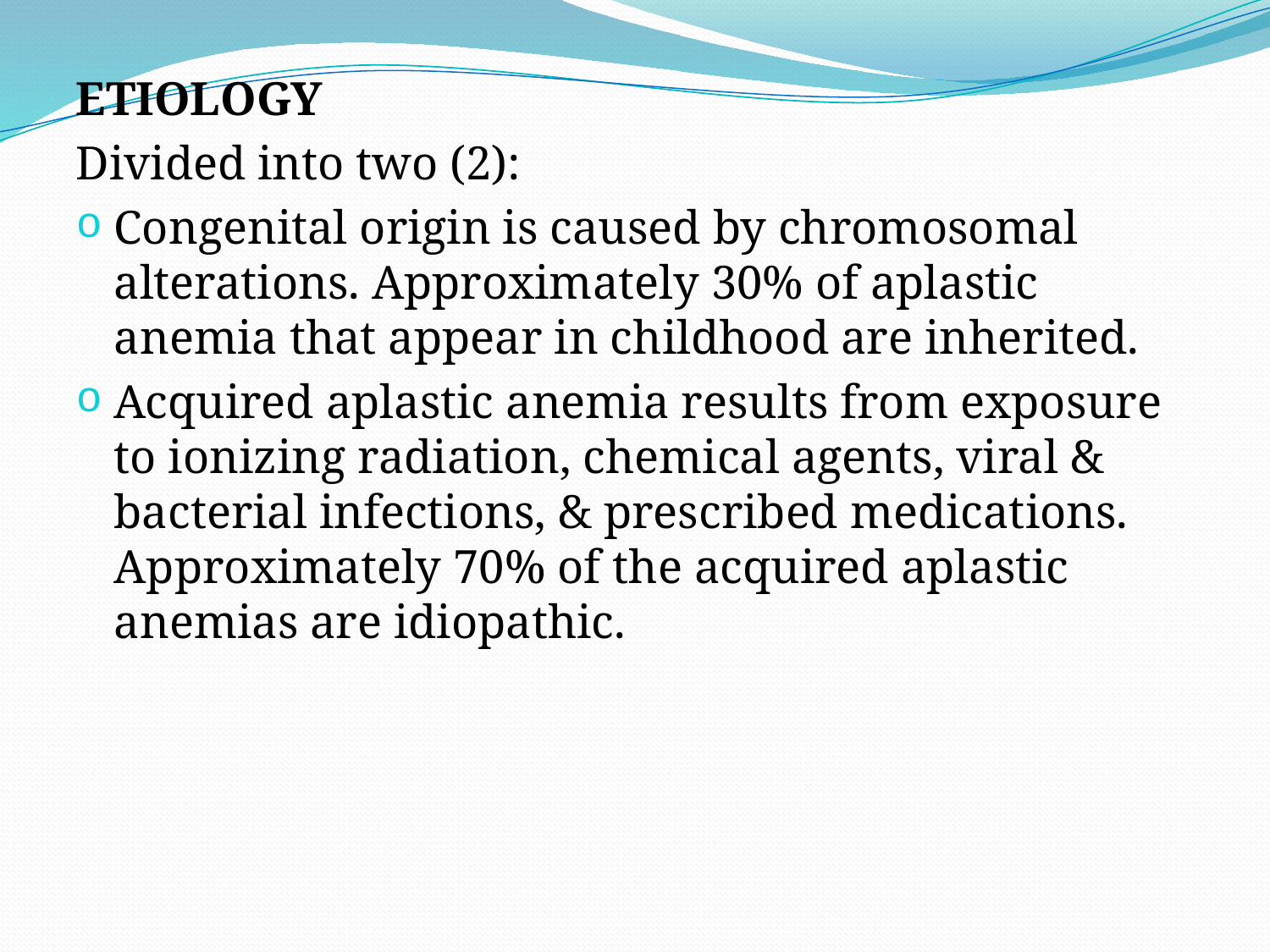

#
ETIOLOGY
Divided into two (2):
Congenital origin is caused by chromosomal alterations. Approximately 30% of aplastic anemia that appear in childhood are inherited.
Acquired aplastic anemia results from exposure to ionizing radiation, chemical agents, viral & bacterial infections, & prescribed medications. Approximately 70% of the acquired aplastic anemias are idiopathic.